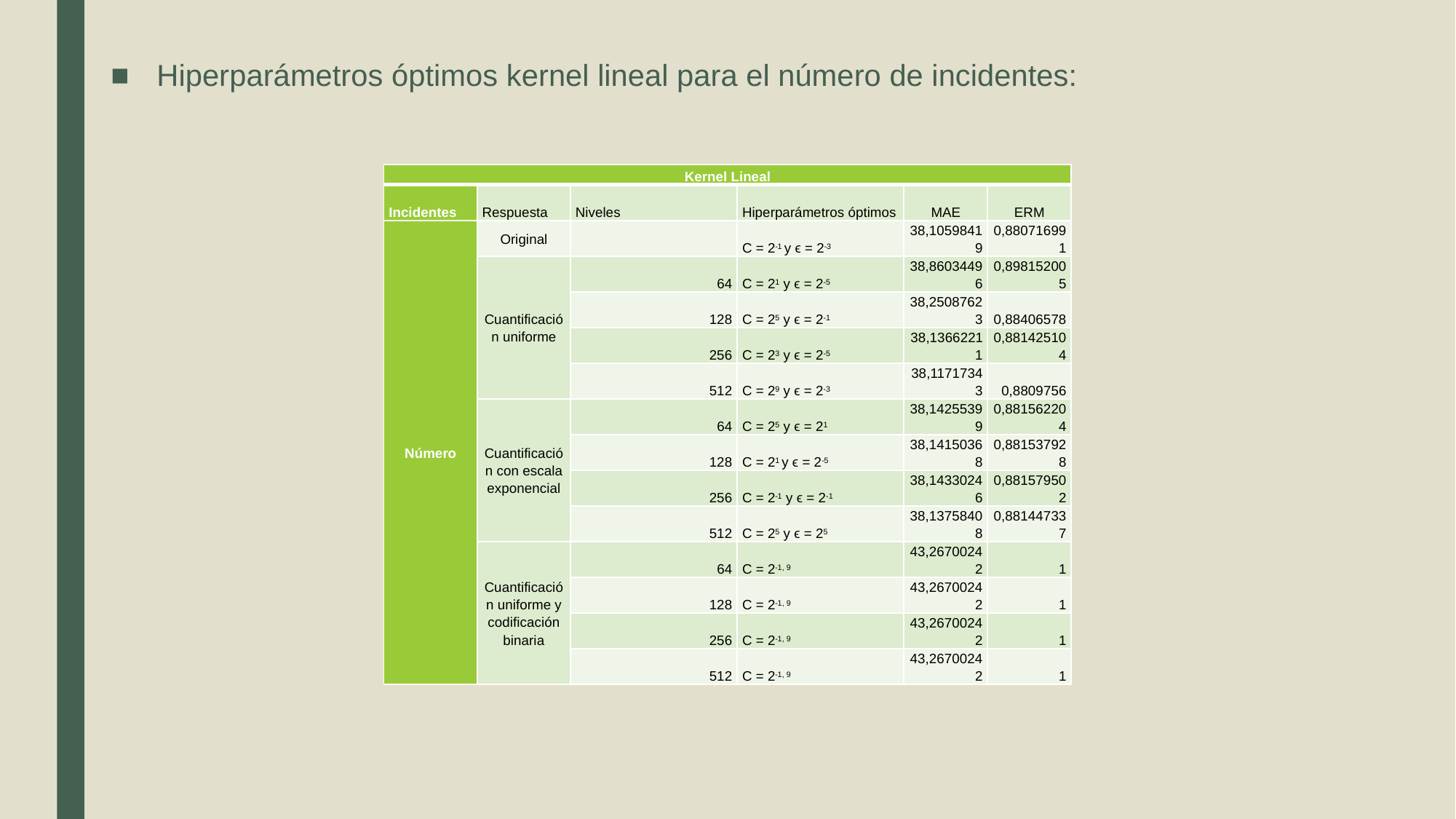

Hiperparámetros óptimos kernel lineal para el número de incidentes:

| Kernel Lineal |  |  |  |  |  |
| --- | --- | --- | --- | --- | --- |
| Incidentes | Respuesta | Niveles | Hiperparámetros óptimos | MAE | ERM |
| Número | Original |  | C = 2-1 y ϵ = 2-3 | 38,10598419 | 0,880716991 |
|  | Cuantificación uniforme | 64 | C = 21 y ϵ = 2-5 | 38,86034496 | 0,898152005 |
|  |  | 128 | C = 25 y ϵ = 2-1 | 38,25087623 | 0,88406578 |
|  |  | 256 | C = 23 y ϵ = 2-5 | 38,13662211 | 0,881425104 |
|  |  | 512 | C = 29 y ϵ = 2-3 | 38,11717343 | 0,8809756 |
|  | Cuantificación con escala exponencial | 64 | C = 25 y ϵ = 21 | 38,14255399 | 0,881562204 |
|  |  | 128 | C = 21 y ϵ = 2-5 | 38,14150368 | 0,881537928 |
|  |  | 256 | C = 2-1 y ϵ = 2-1 | 38,14330246 | 0,881579502 |
|  |  | 512 | C = 25 y ϵ = 25 | 38,13758408 | 0,881447337 |
|  | Cuantificación uniforme y codificación binaria | 64 | C = 2-1, 9 | 43,26700242 | 1 |
|  |  | 128 | C = 2-1, 9 | 43,26700242 | 1 |
|  |  | 256 | C = 2-1, 9 | 43,26700242 | 1 |
|  |  | 512 | C = 2-1, 9 | 43,26700242 | 1 |